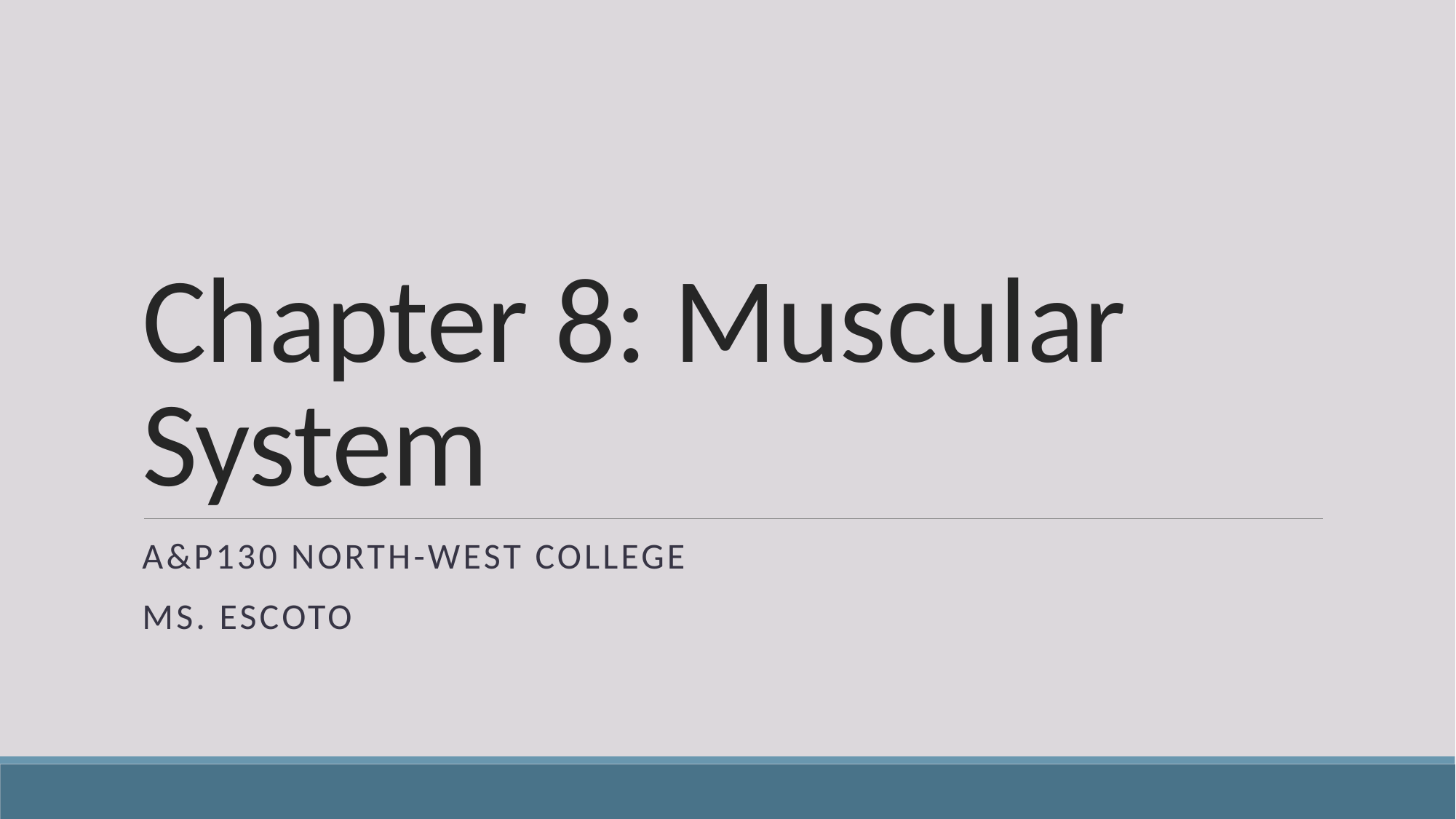

# Chapter 8: Muscular System
A&P130 North-West College
Ms. Escoto